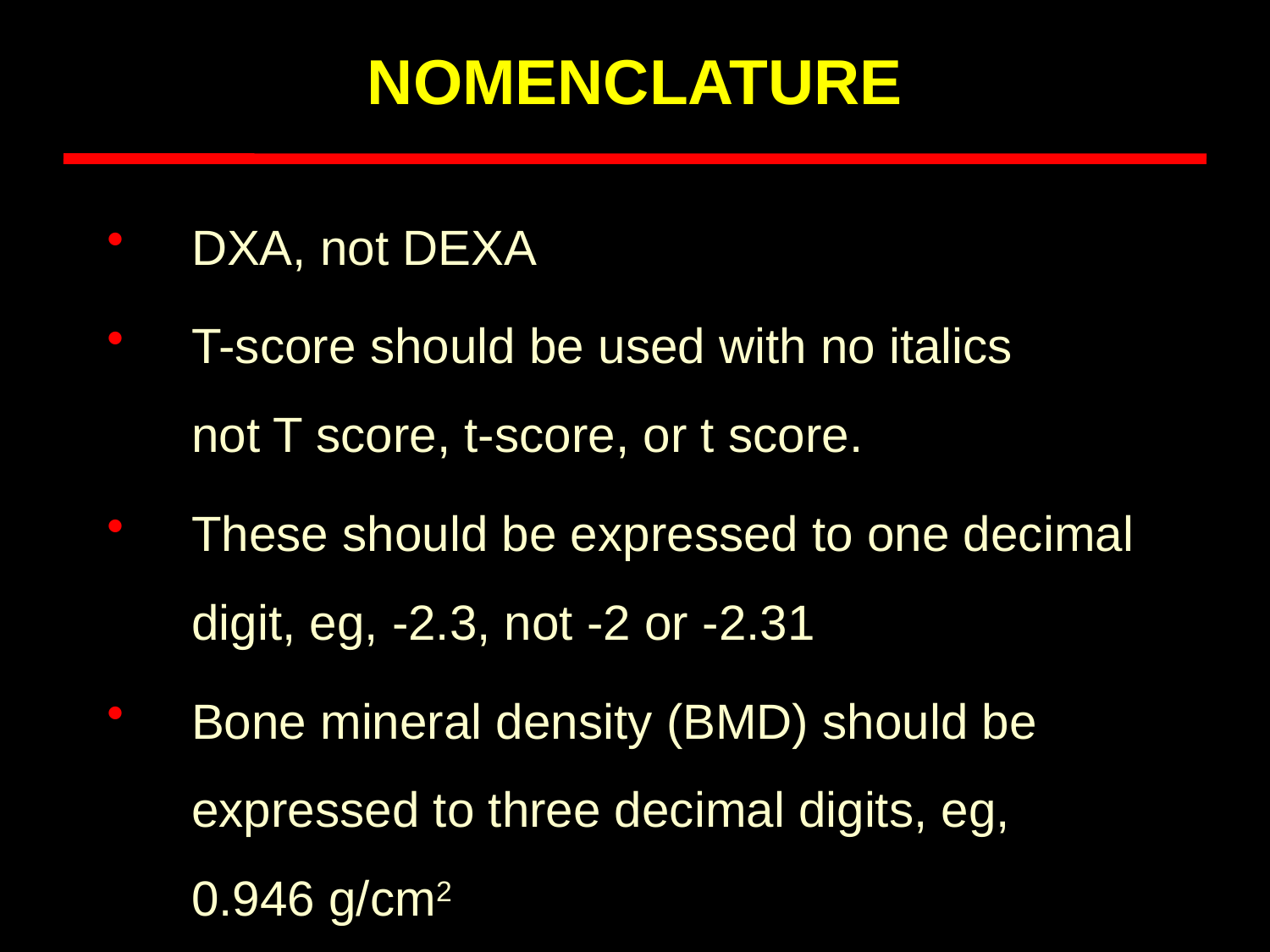

# NOMENCLATURE
DXA, not DEXA
T-score should be used with no italics      not T score, t-score, or t score.
These should be expressed to one decimal digit, eg, -2.3, not -2 or -2.31
Bone mineral density (BMD) should be expressed to three decimal digits, eg, 0.946 g/cm2